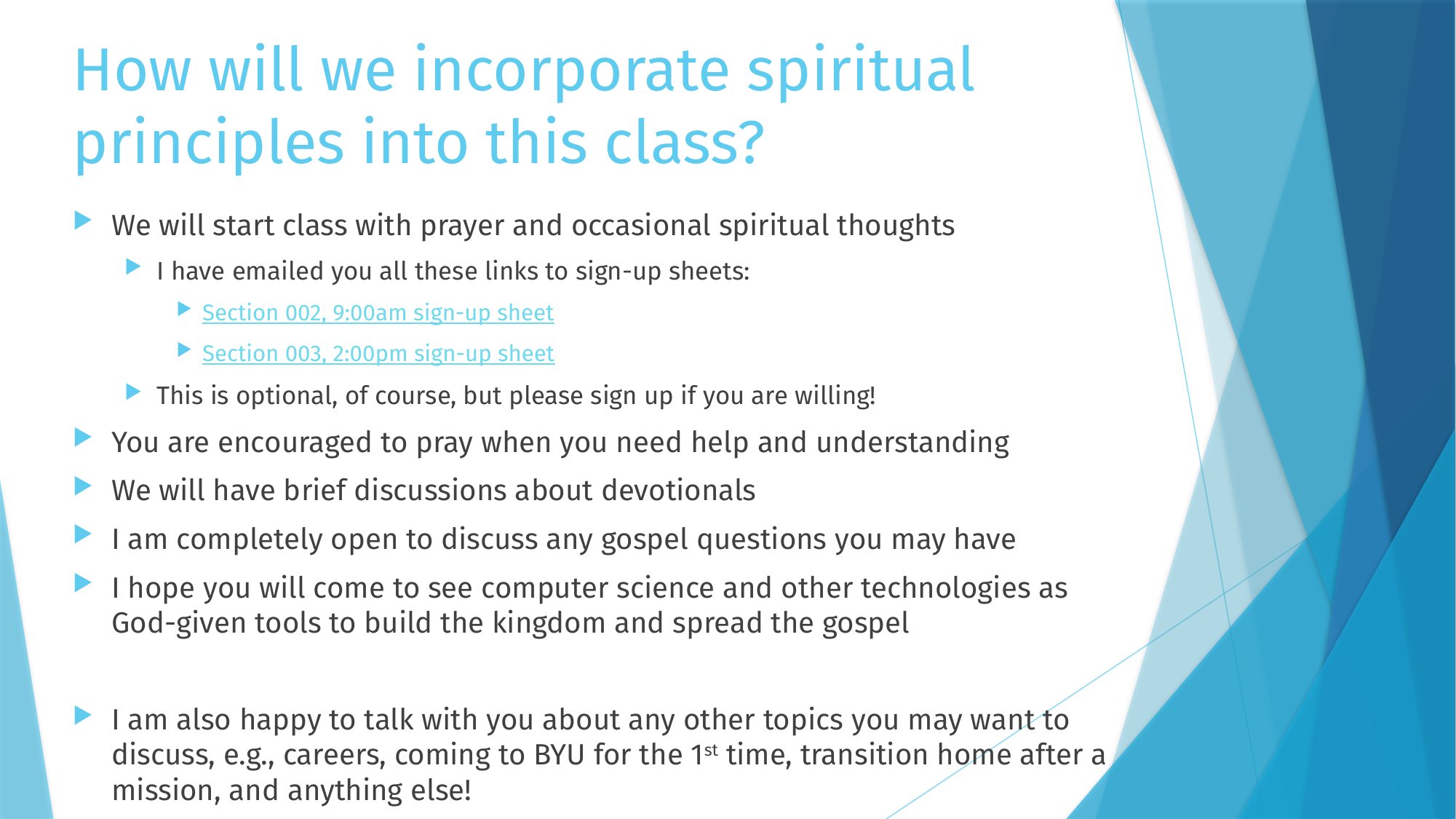

# How will we incorporate spiritual principles into this class?
We will start class with prayer and occasional spiritual thoughts
I have emailed you all these links to sign-up sheets:
Section 002, 9:00am sign-up sheet
Section 003, 2:00pm sign-up sheet
This is optional, of course, but please sign up if you are willing!
You are encouraged to pray when you need help and understanding
We will have brief discussions about devotionals
I am completely open to discuss any gospel questions you may have
I hope you will come to see computer science and other technologies as God-given tools to build the kingdom and spread the gospel

I am also happy to talk with you about any other topics you may want to discuss, e.g., careers, coming to BYU for the 1st time, transition home after a mission, and anything else!